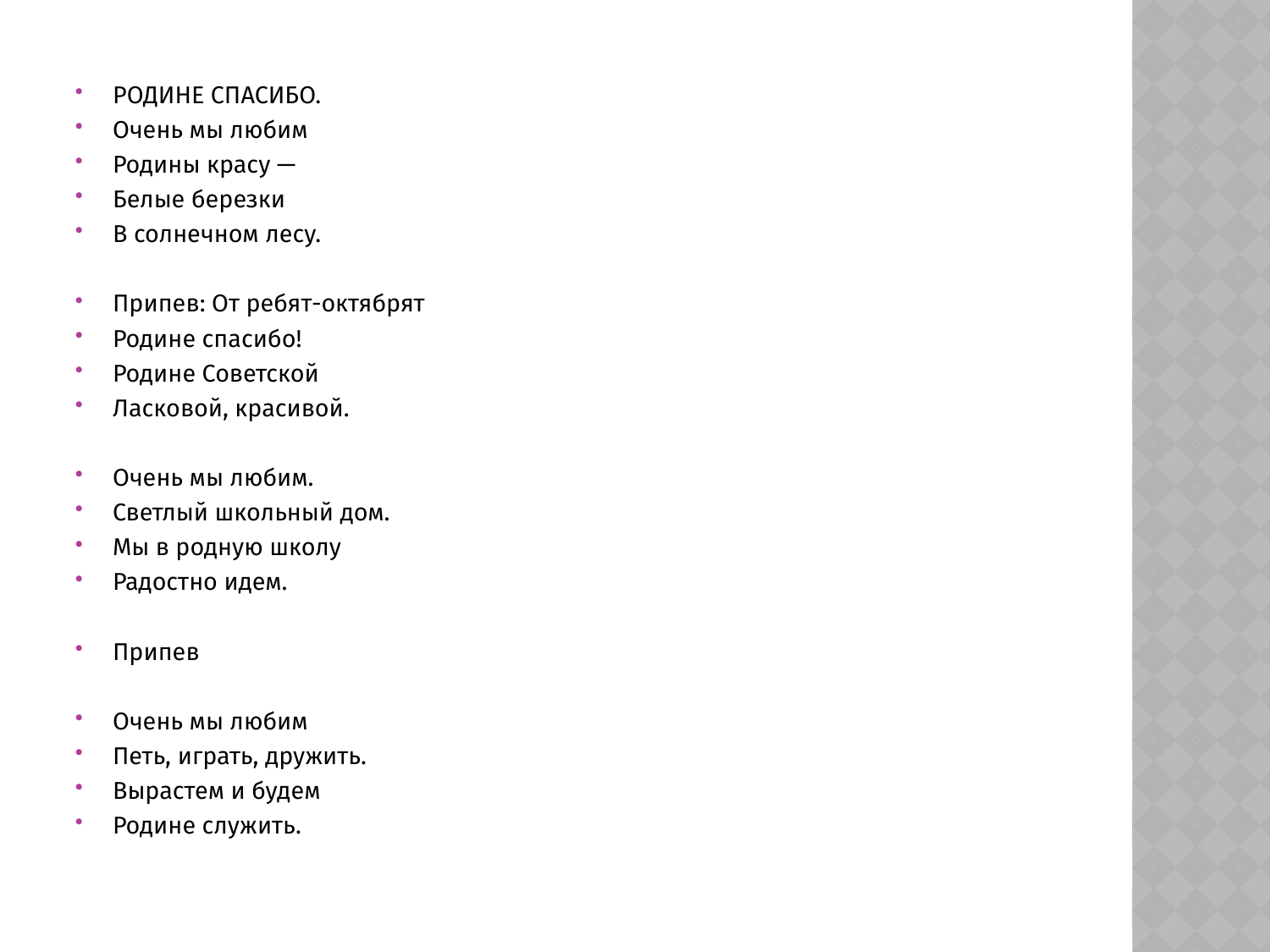

# РОДИНЕ СПАСИБО.
Очень мы любим
Родины красу —
Белые березки
В солнечном лесу.

Припев: От ребят-октябрят
Родине спасибо!
Родине Советской
Ласковой, красивой.

Очень мы любим.
Светлый школьный дом.
Мы в родную школу
Радостно идем.

Припев

Очень мы любим
Петь, играть, дружить.
Вырастем и будем
Родине служить.